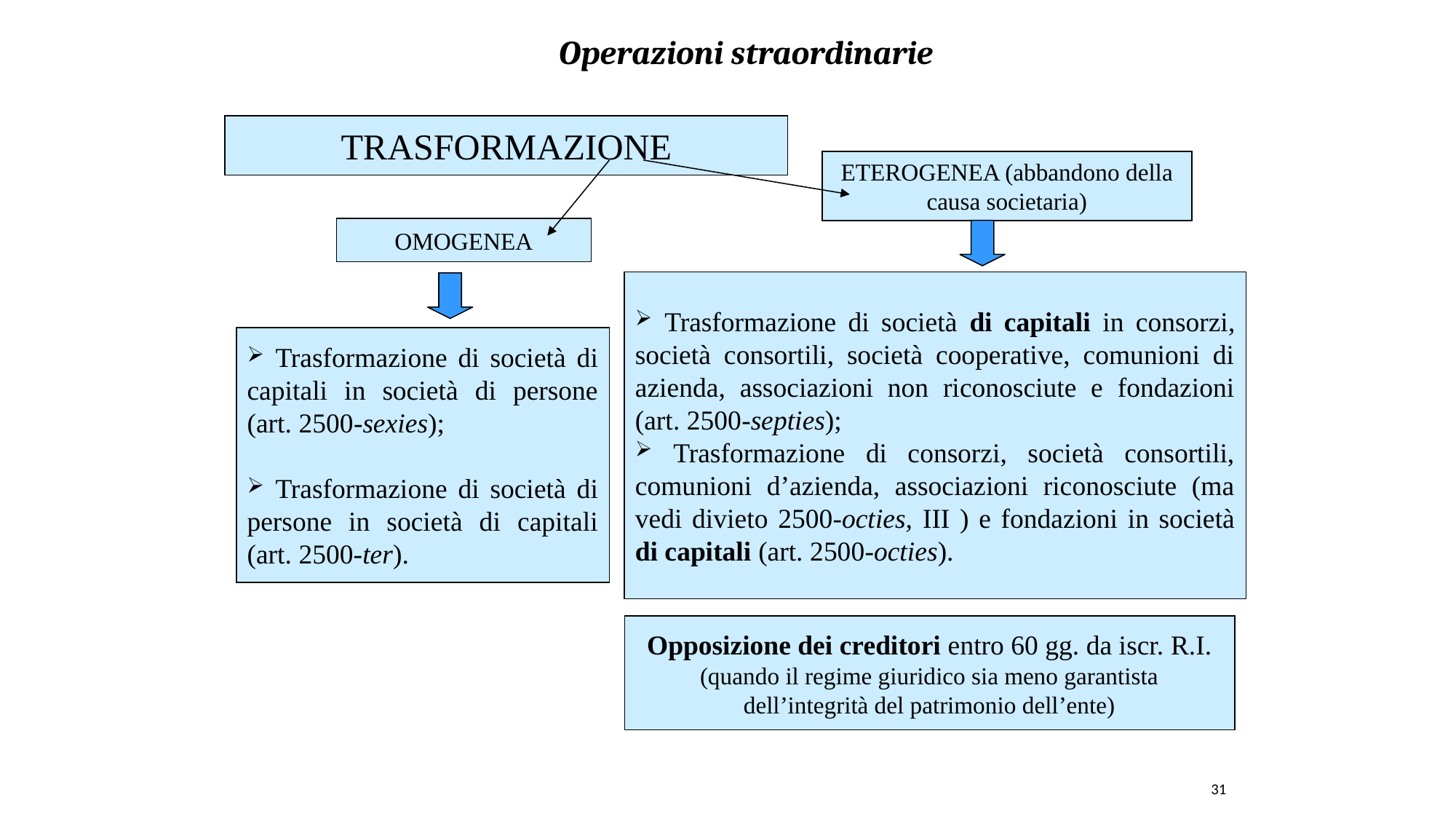

Operazioni straordinarie
TRASFORMAZIONE
ETEROGENEA (abbandono della causa societaria)‏

OMOGENEA

 Trasformazione di società di capitali in consorzi, società consortili, società cooperative, comunioni di azienda, associazioni non riconosciute e fondazioni (art. 2500-septies);
 Trasformazione di consorzi, società consortili, comunioni d’azienda, associazioni riconosciute (ma vedi divieto 2500-octies, III ) e fondazioni in società di capitali (art. 2500-octies).

 Trasformazione di società di capitali in società di persone (art. 2500-sexies);

 Trasformazione di società di persone in società di capitali (art. 2500-ter).
Opposizione dei creditori entro 60 gg. da iscr. R.I.
(quando il regime giuridico sia meno garantista dell’integrità del patrimonio dell’ente)‏
31